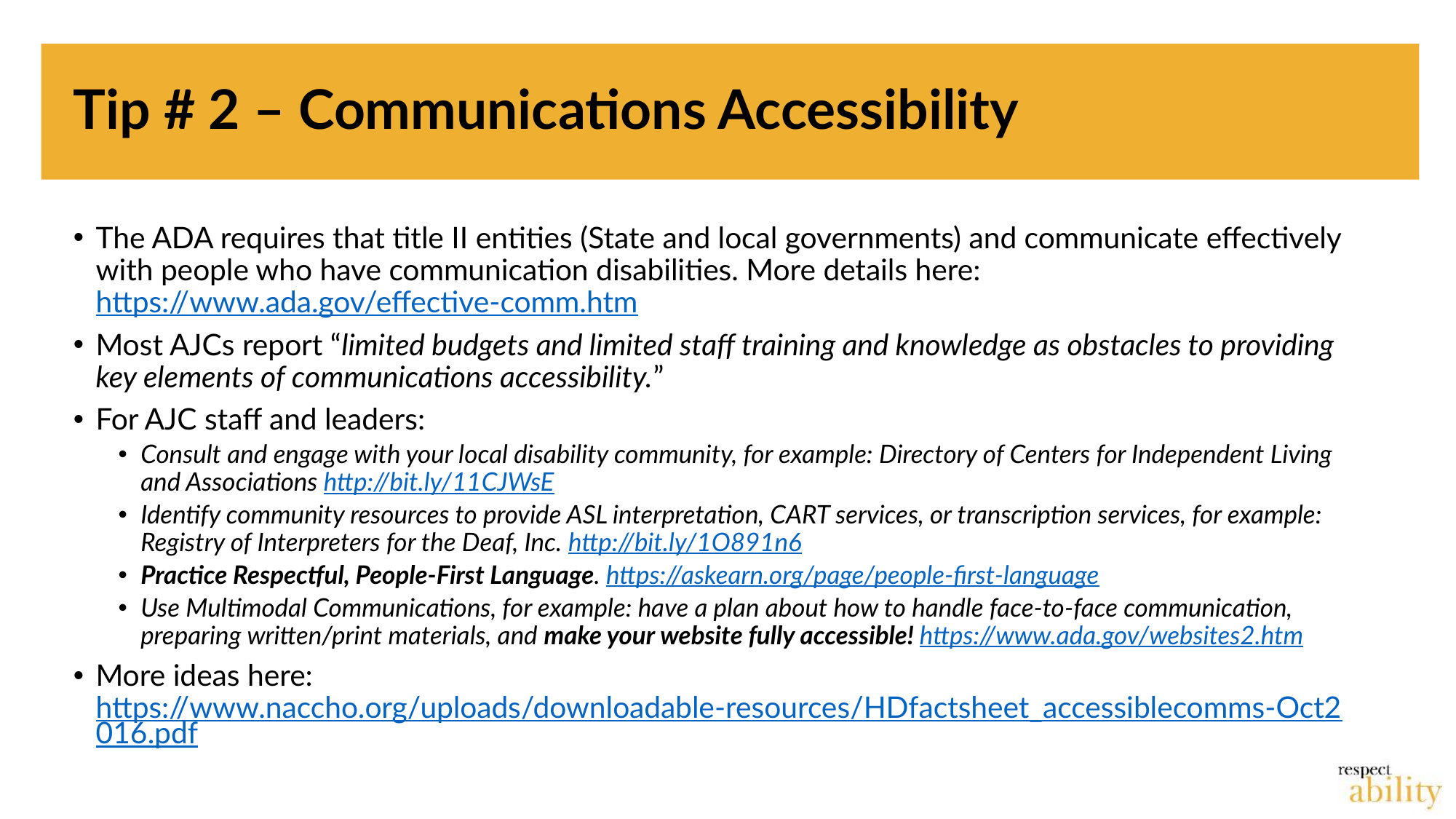

# Tip # 2 – Communications Accessibility
The ADA requires that title II entities (State and local governments) and communicate effectively with people who have communication disabilities. More details here: https://www.ada.gov/effective-comm.htm
Most AJCs report “limited budgets and limited staff training and knowledge as obstacles to providing key elements of communications accessibility.”
For AJC staff and leaders:
Consult and engage with your local disability community, for example: Directory of Centers for Independent Living and Associations http://bit.ly/11CJWsE
Identify community resources to provide ASL interpretation, CART services, or transcription services, for example: Registry of Interpreters for the Deaf, Inc. http://bit.ly/1O891n6
Practice Respectful, People-First Language. https://askearn.org/page/people-first-language
Use Multimodal Communications, for example: have a plan about how to handle face-to-face communication, preparing written/print materials, and make your website fully accessible! https://www.ada.gov/websites2.htm
More ideas here: https://www.naccho.org/uploads/downloadable-resources/HDfactsheet_accessiblecomms-Oct2016.pdf